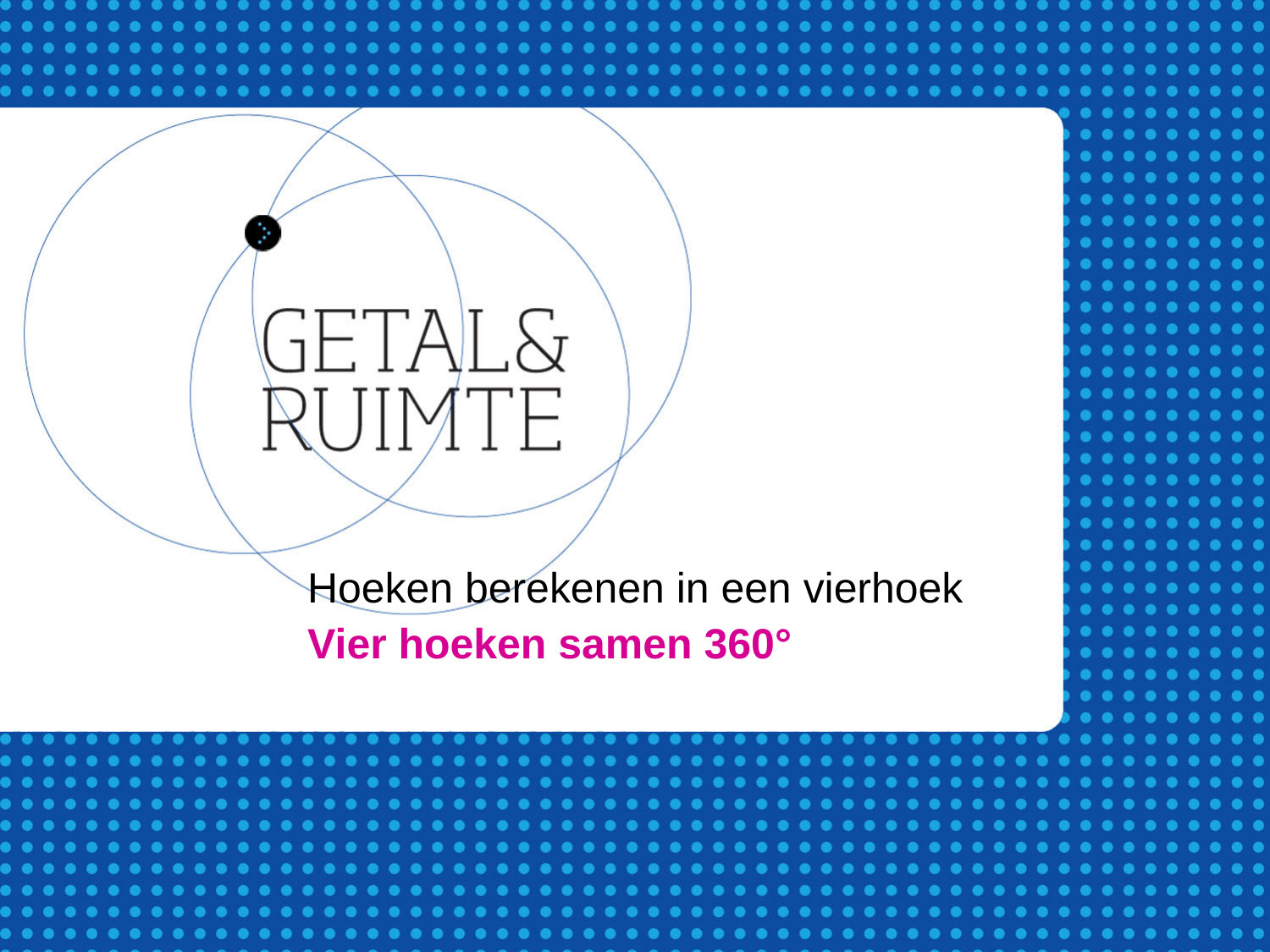

Hoeken berekenen in een vierhoek
Vier hoeken samen 360°